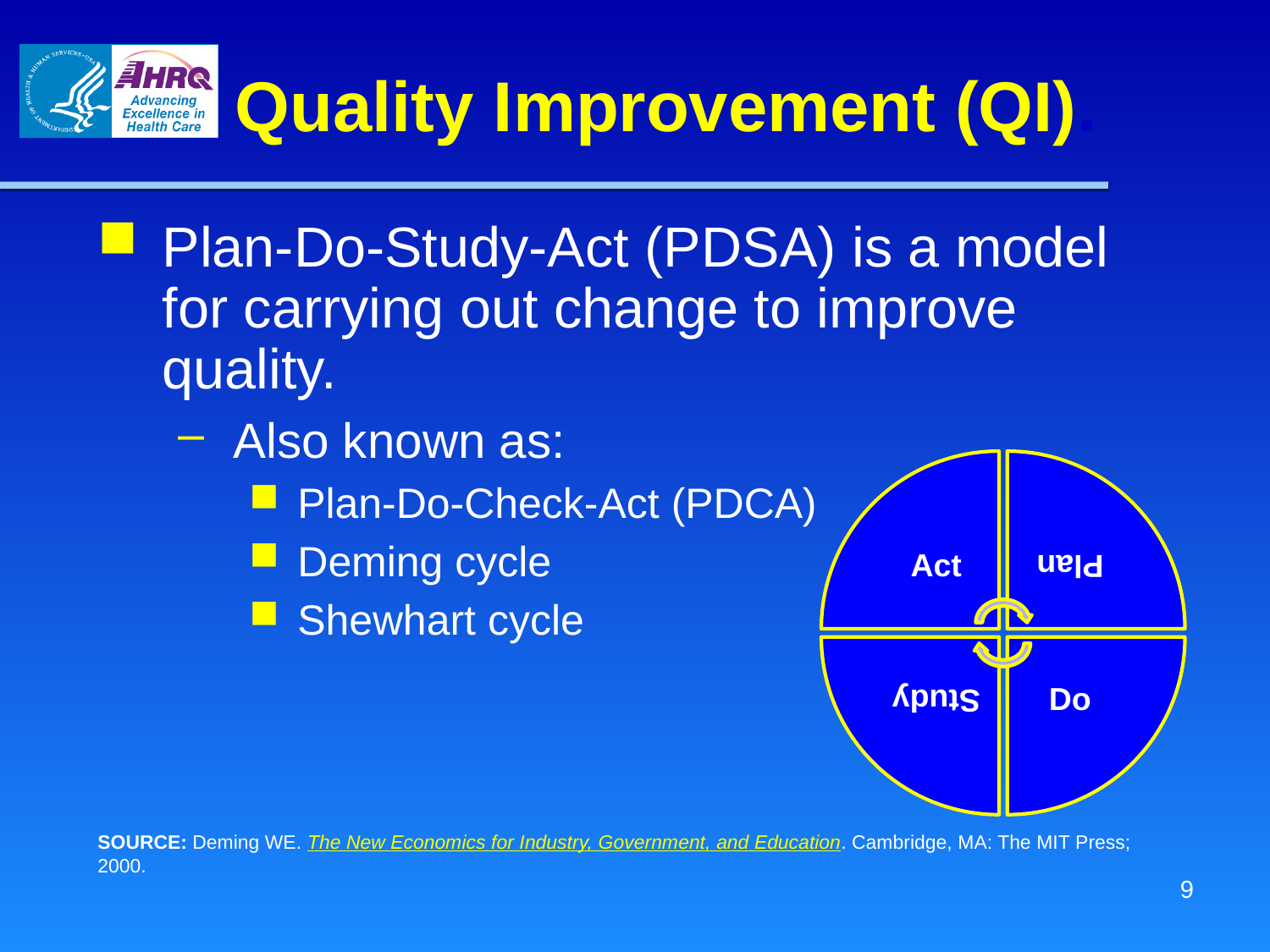

# Quality Improvement (QI).
Plan-Do-Study-Act (PDSA) is a model for carrying out change to improve quality.
Also known as:
Plan-Do-Check-Act (PDCA)
Deming cycle
Shewhart cycle

SOURCE: Deming WE. The New Economics for Industry, Government, and Education. Cambridge, MA: The MIT Press; 2000.
Act
Plan
Do
Study
9